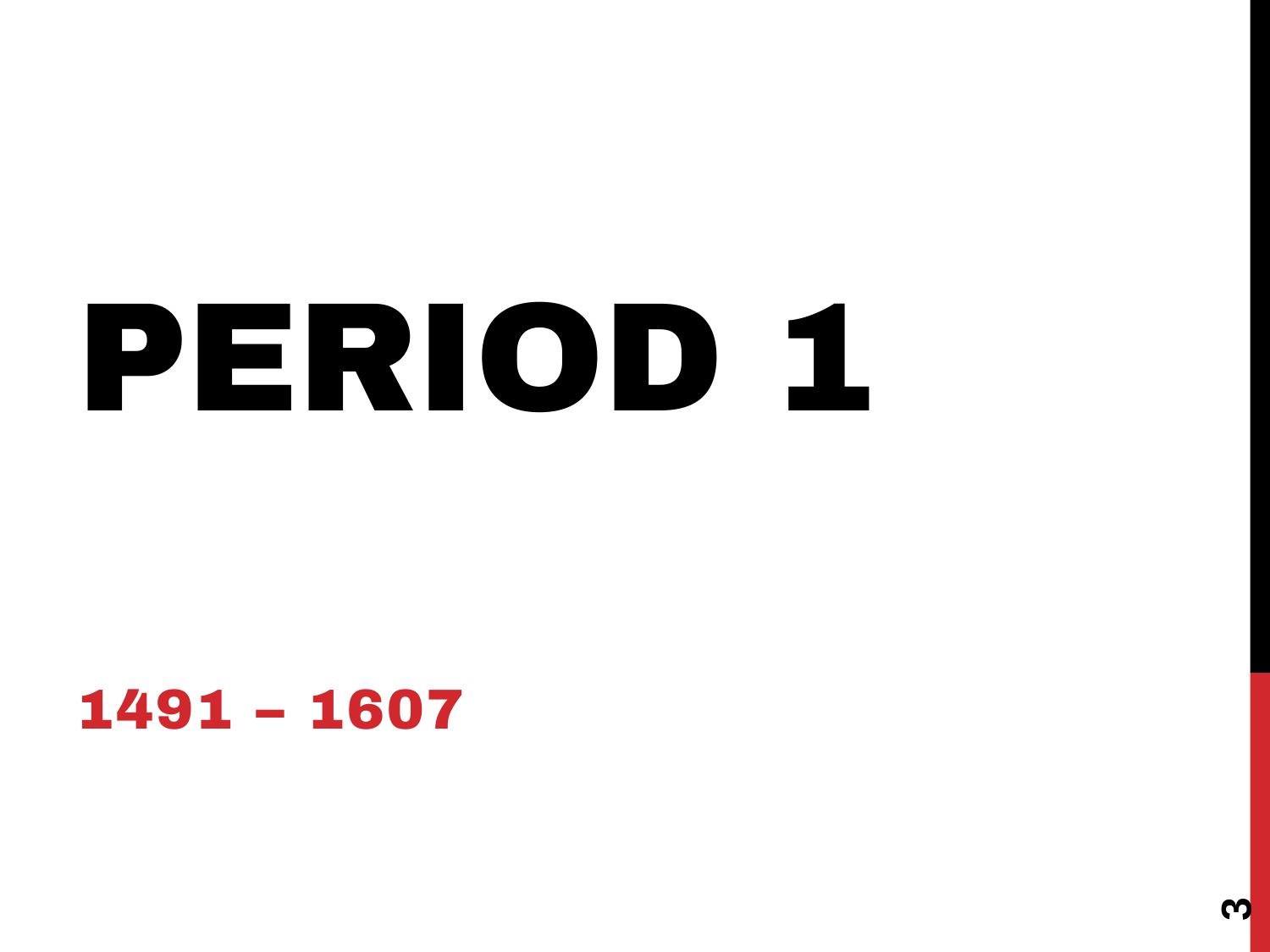

# Period 1
1491 – 1607

3